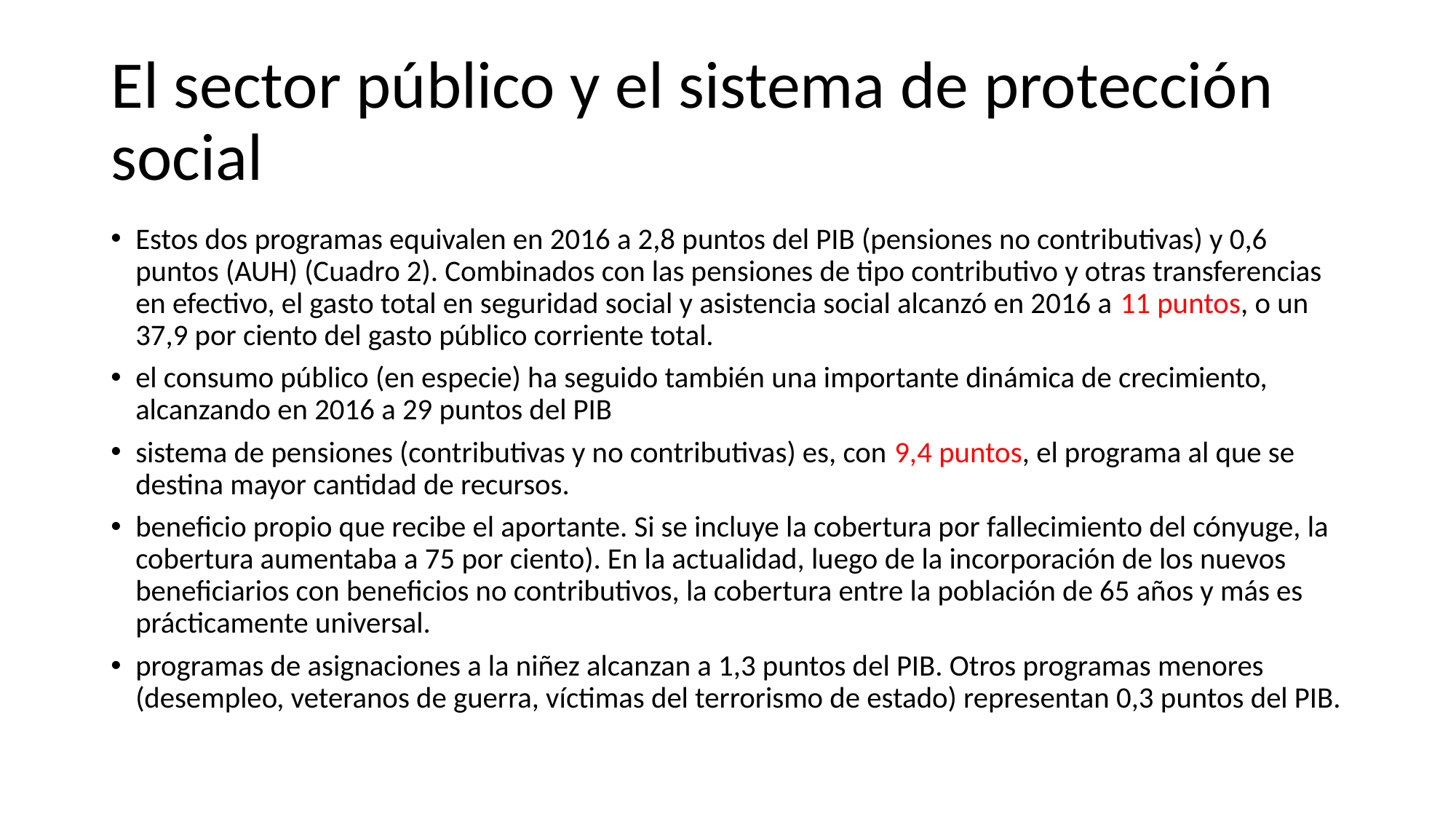

# El sector público y el sistema de protección social
Estos dos programas equivalen en 2016 a 2,8 puntos del PIB (pensiones no contributivas) y 0,6 puntos (AUH) (Cuadro 2). Combinados con las pensiones de tipo contributivo y otras transferencias en efectivo, el gasto total en seguridad social y asistencia social alcanzó en 2016 a 11 puntos, o un 37,9 por ciento del gasto público corriente total.
el consumo público (en especie) ha seguido también una importante dinámica de crecimiento, alcanzando en 2016 a 29 puntos del PIB
sistema de pensiones (contributivas y no contributivas) es, con 9,4 puntos, el programa al que se destina mayor cantidad de recursos.
beneficio propio que recibe el aportante. Si se incluye la cobertura por fallecimiento del cónyuge, la cobertura aumentaba a 75 por ciento). En la actualidad, luego de la incorporación de los nuevos beneficiarios con beneficios no contributivos, la cobertura entre la población de 65 años y más es prácticamente universal.
programas de asignaciones a la niñez alcanzan a 1,3 puntos del PIB. Otros programas menores (desempleo, veteranos de guerra, víctimas del terrorismo de estado) representan 0,3 puntos del PIB.